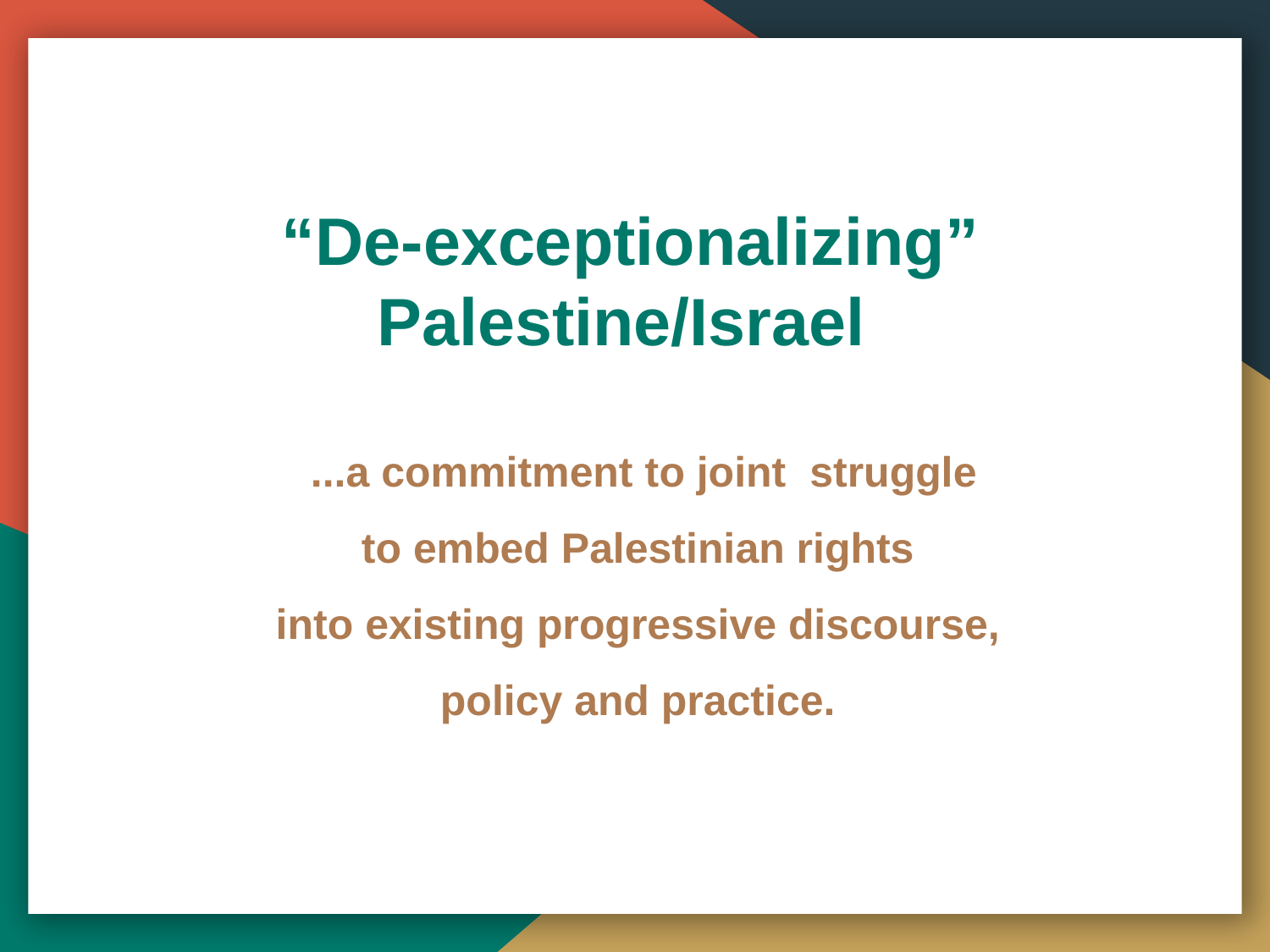

# “De-exceptionalizing” Palestine/Israel
...a commitment to joint  struggle
to embed Palestinian rights
into existing progressive discourse,
policy and practice.